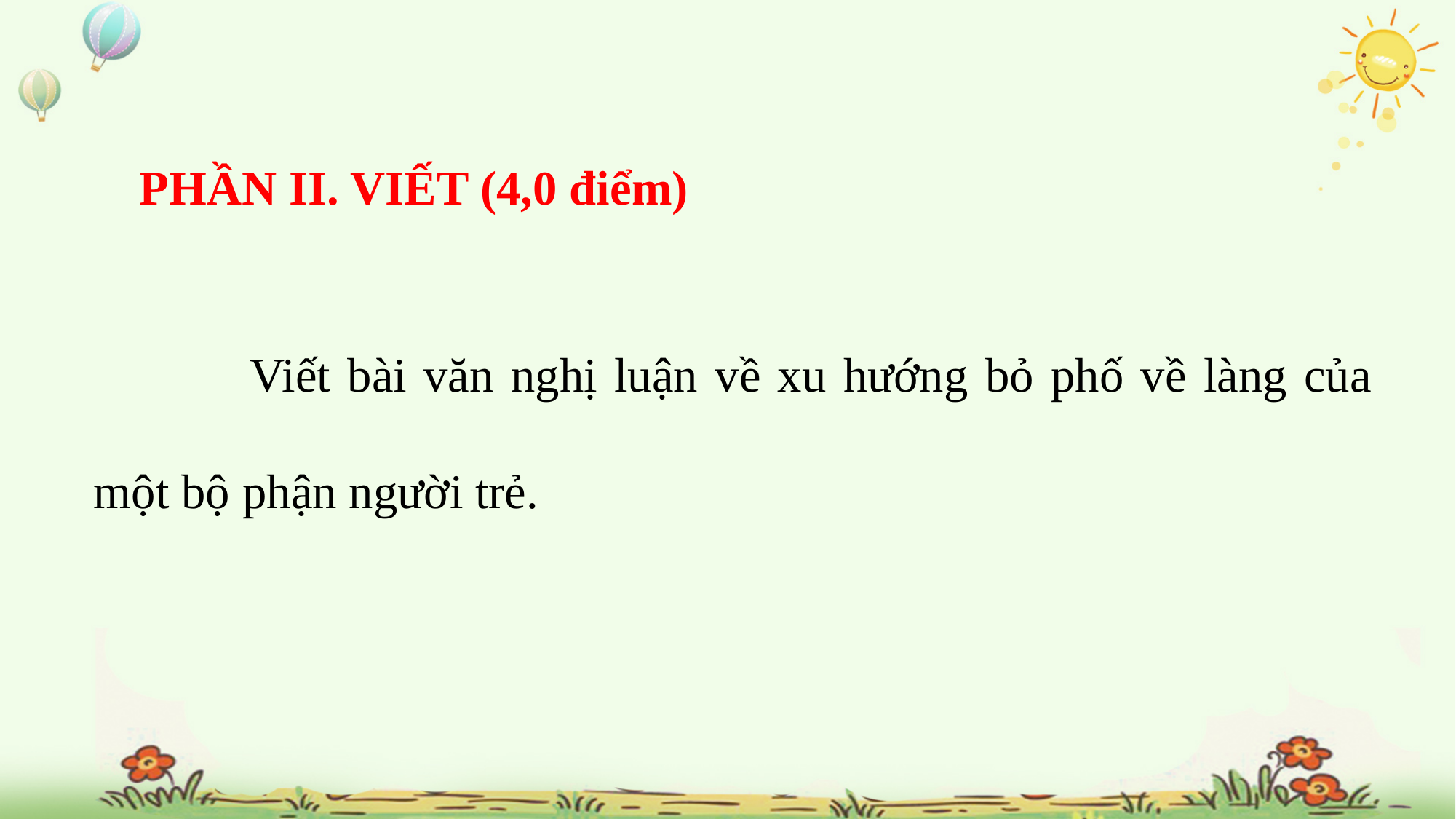

PHẦN II. VIẾT (4,0 điểm)
      Viết bài văn nghị luận về xu hướng bỏ phố về làng của một bộ phận người trẻ.